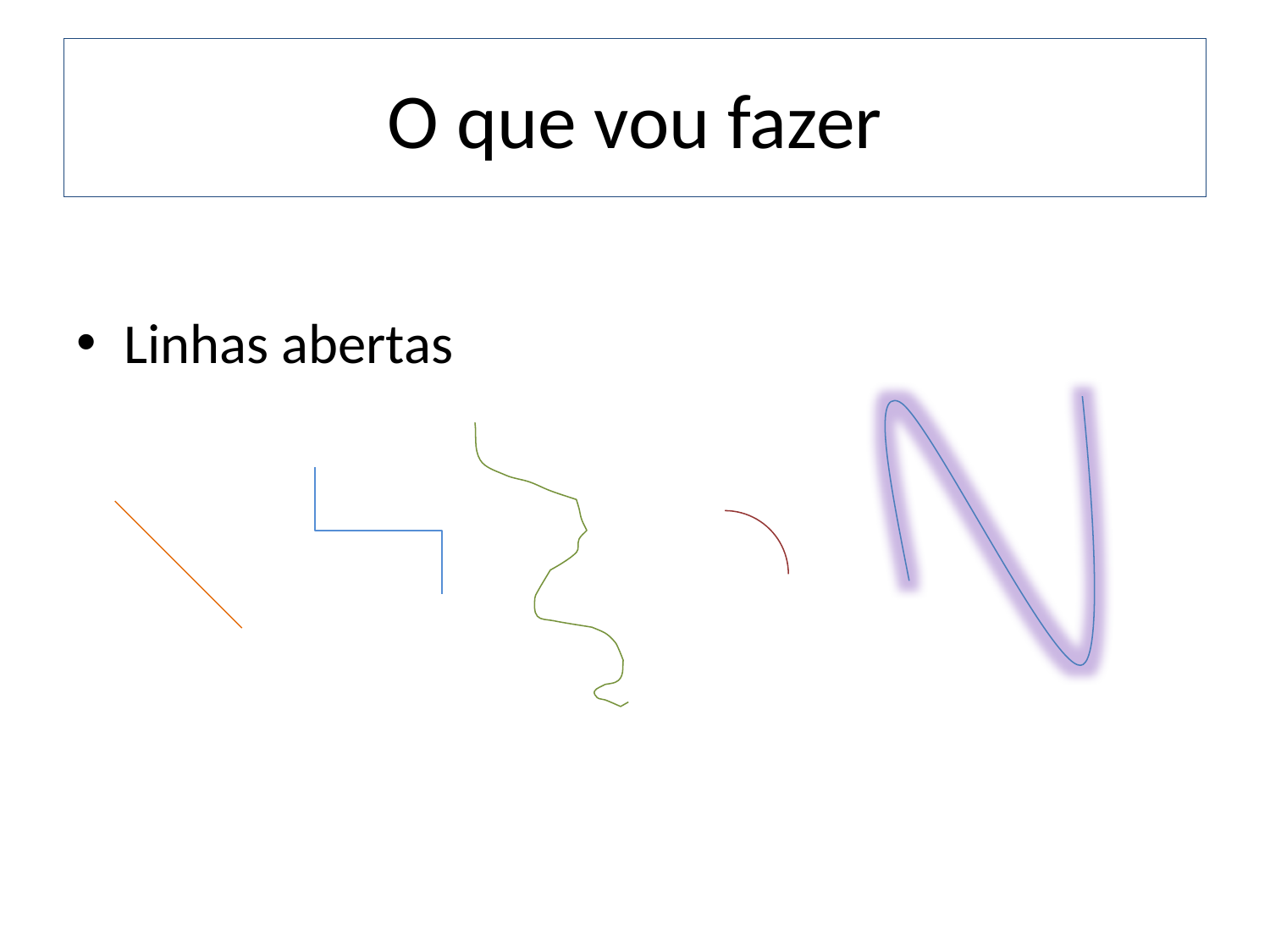

# O que vou fazer

Linhas abertas